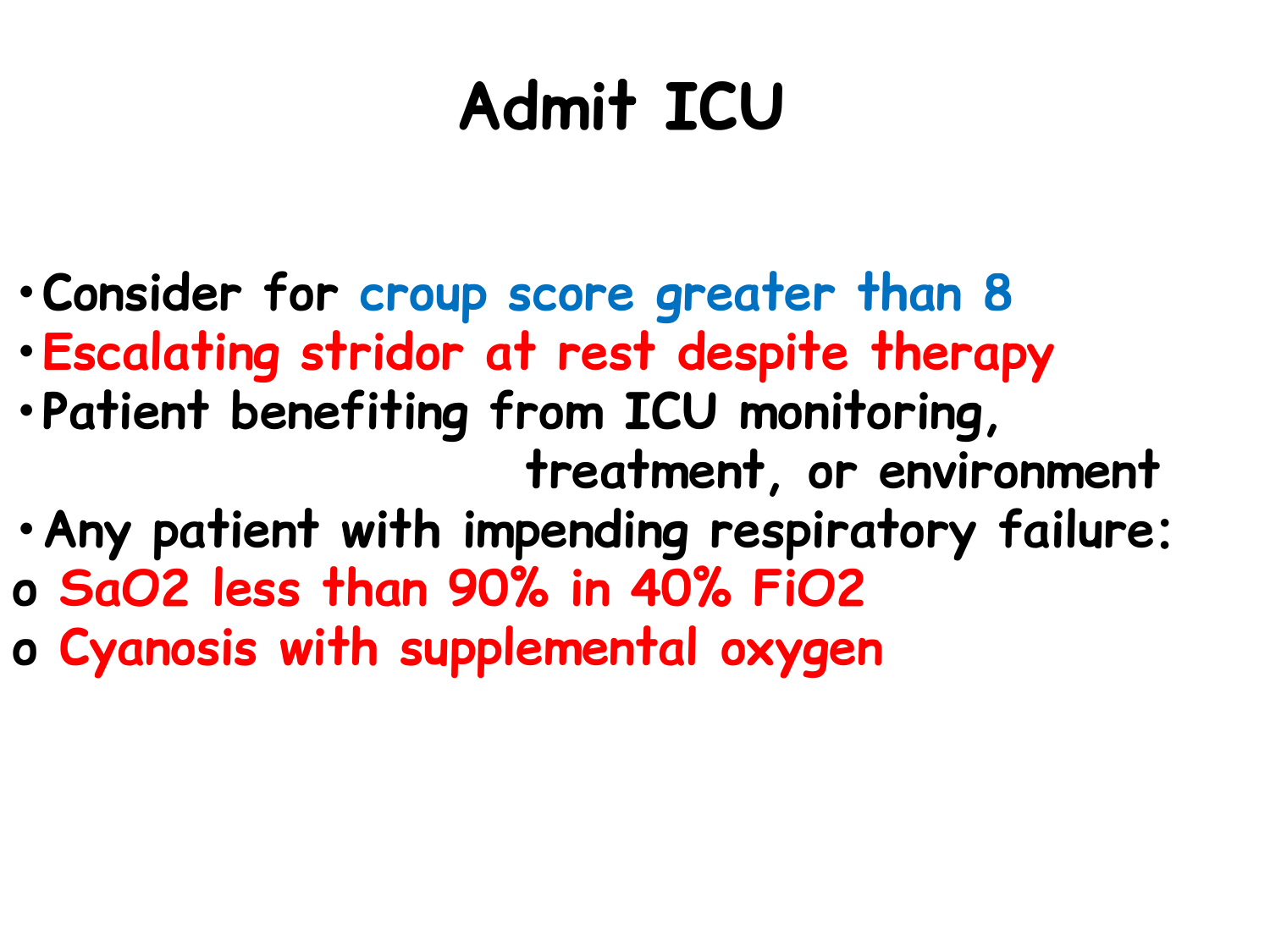

Admit ICU

•Consider for croup score greater than 8
•Escalating stridor at rest despite therapy
•Patient benefiting from ICU monitoring,                                    treatment, or environment
•Any patient with impending respiratory failure:
o SaO2 less than 90% in 40% FiO2
o Cyanosis with supplemental oxygen